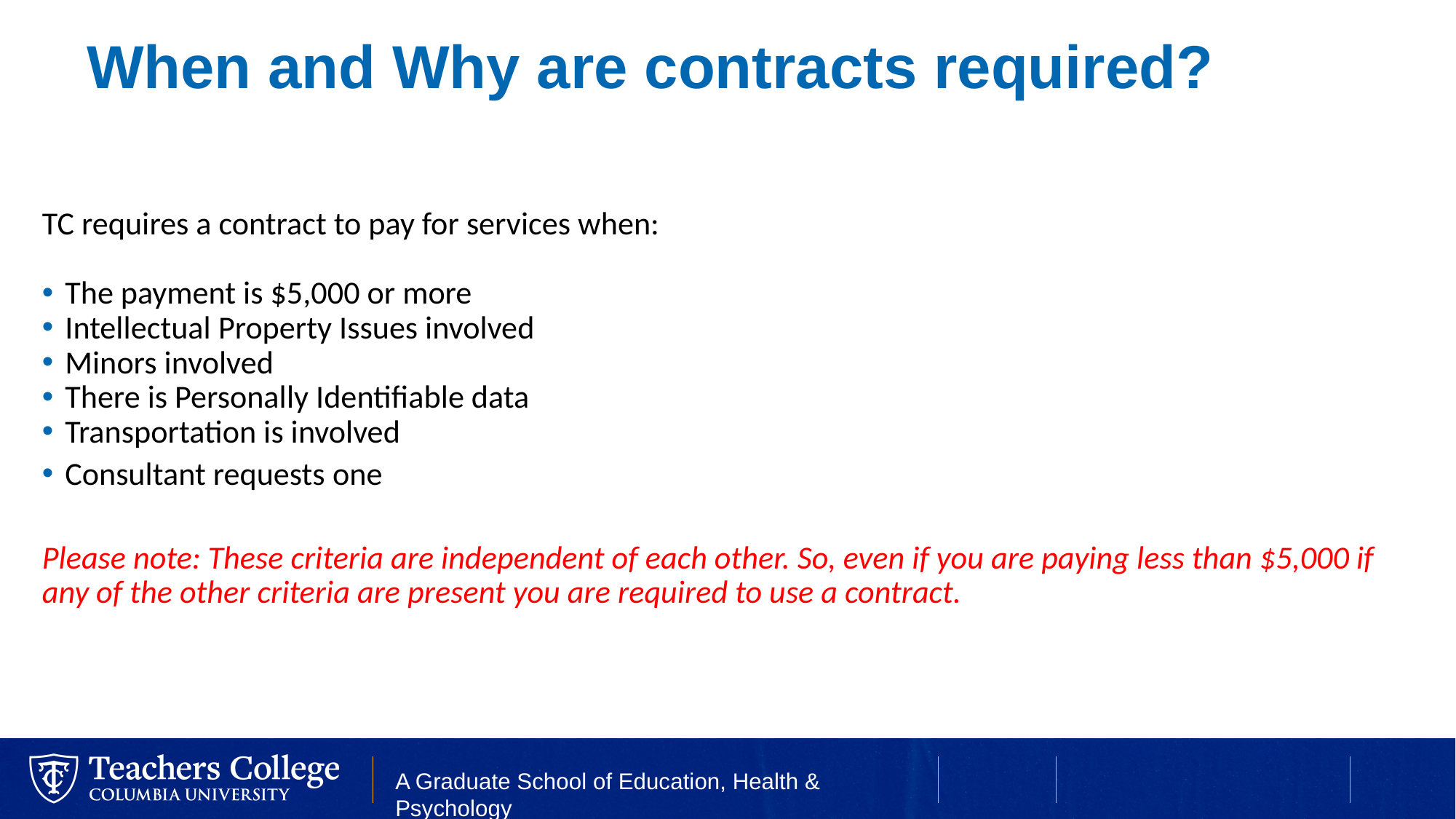

# When and Why are contracts required?
TC requires a contract to pay for services when:

The payment is $5,000 or more
Intellectual Property Issues involved
Minors involved
There is Personally Identifiable data
Transportation is involved
Consultant requests one

Please note: These criteria are independent of each other. So, even if you are paying less than $5,000 if any of the other criteria are present you are required to use a contract.